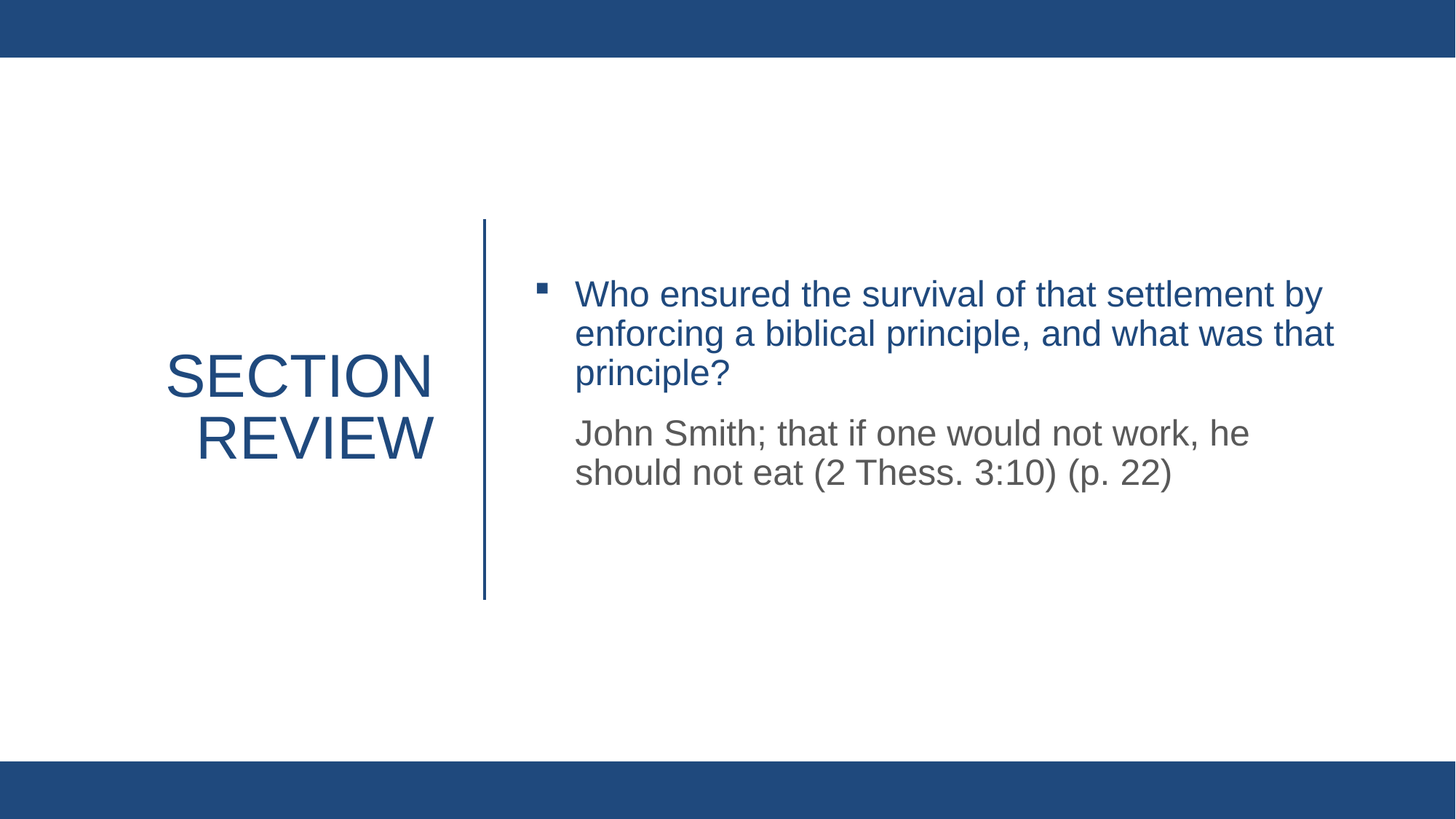

Who ensured the survival of that settlement by enforcing a biblical principle, and what was that principle?
John Smith; that if one would not work, he should not eat (2 Thess. 3:10) (p. 22)

# Section review